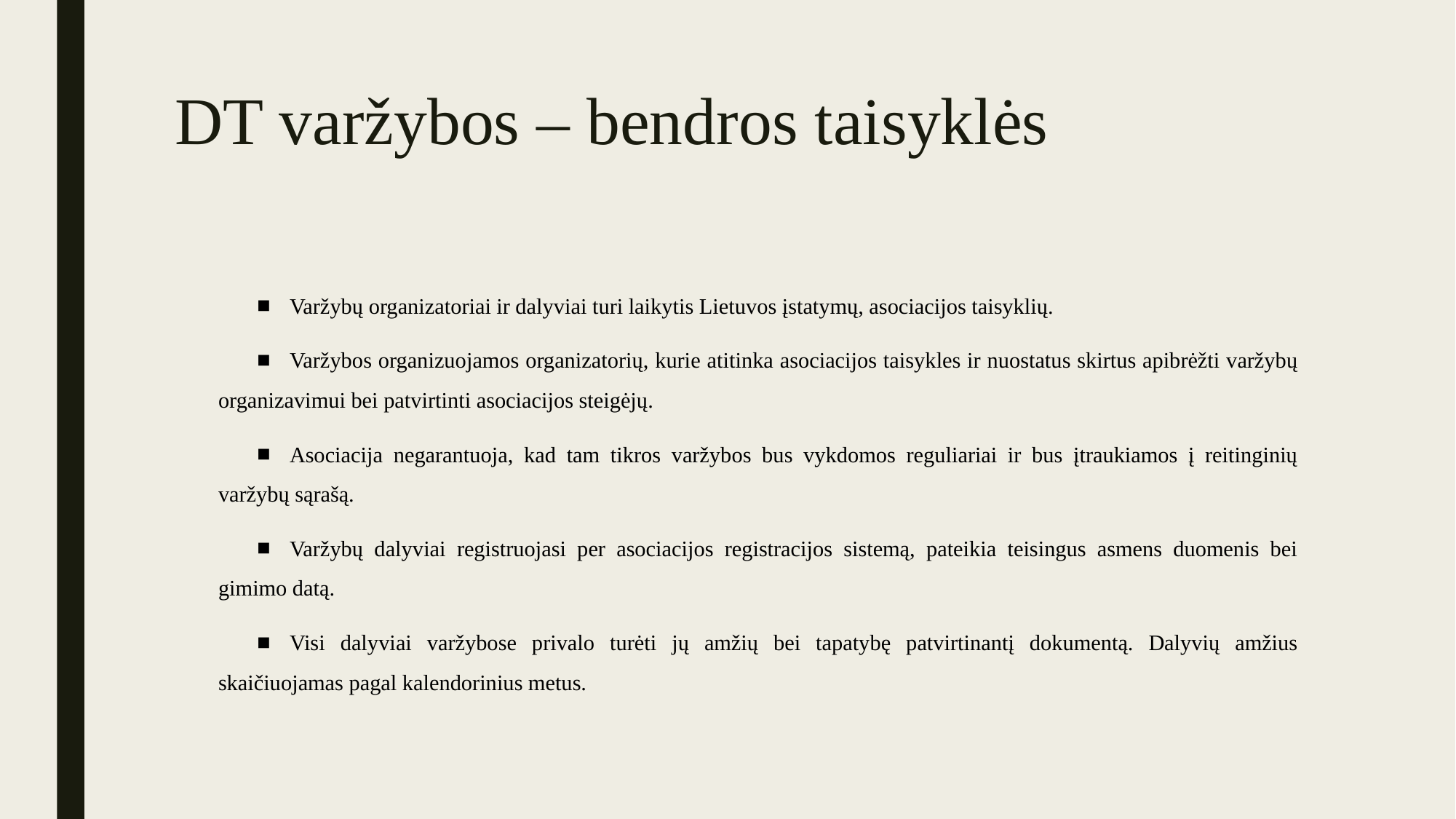

# DT varžybos – bendros taisyklės
Varžybų organizatoriai ir dalyviai turi laikytis Lietuvos įstatymų, asociacijos taisyklių.
Varžybos organizuojamos organizatorių, kurie atitinka asociacijos taisykles ir nuostatus skirtus apibrėžti varžybų organizavimui bei patvirtinti asociacijos steigėjų.
Asociacija negarantuoja, kad tam tikros varžybos bus vykdomos reguliariai ir bus įtraukiamos į reitinginių varžybų sąrašą.
Varžybų dalyviai registruojasi per asociacijos registracijos sistemą, pateikia teisingus asmens duomenis bei gimimo datą.
Visi dalyviai varžybose privalo turėti jų amžių bei tapatybę patvirtinantį dokumentą. Dalyvių amžius skaičiuojamas pagal kalendorinius metus.